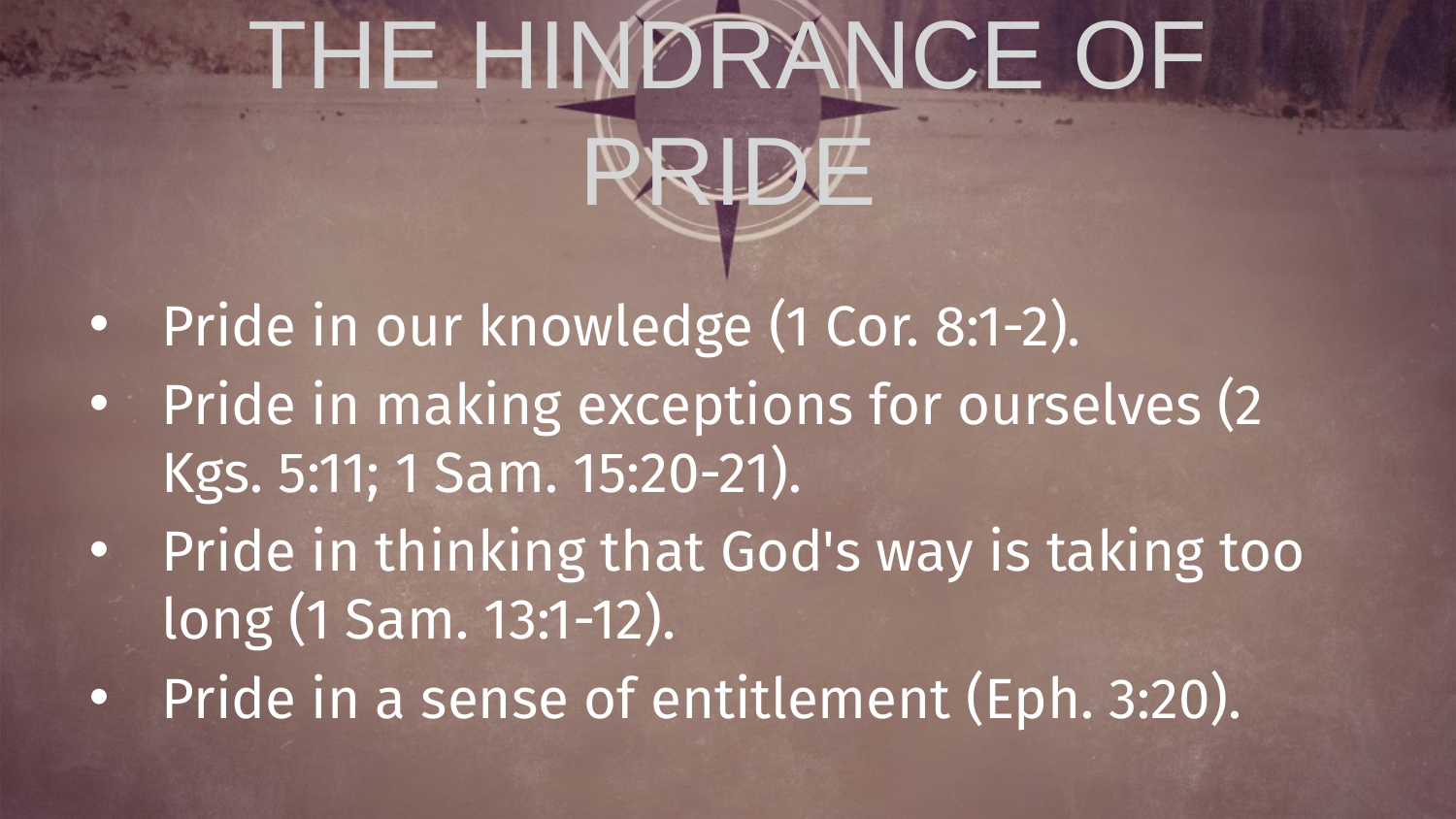

# THE HINDRANCE OF PRIDE
Pride in our knowledge (1 Cor. 8:1-2).
Pride in making exceptions for ourselves (2 Kgs. 5:11; 1 Sam. 15:20-21).
Pride in thinking that God's way is taking too long (1 Sam. 13:1-12).
Pride in a sense of entitlement (Eph. 3:20).